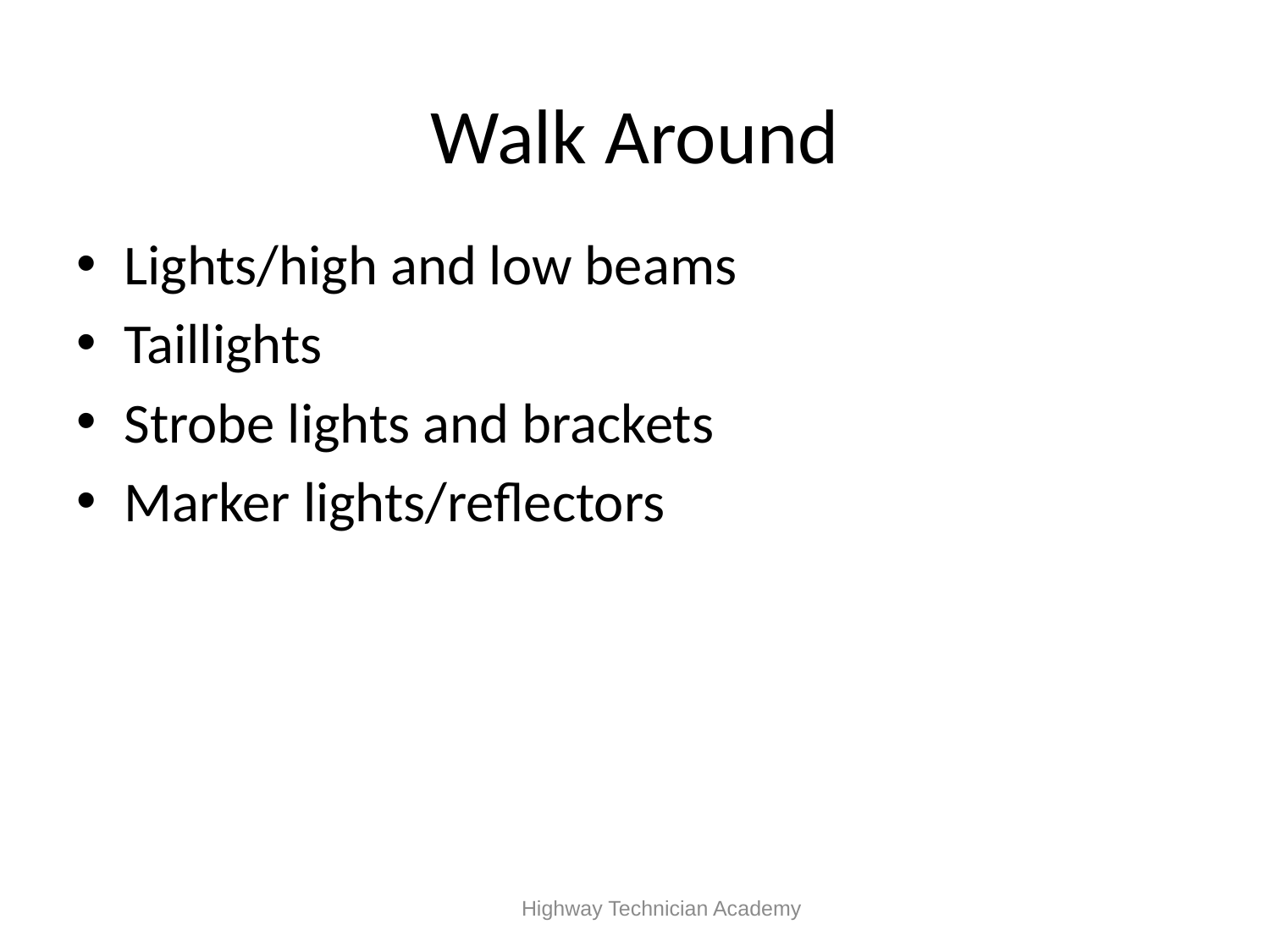

# Walk Around
Lights/high and low beams
Taillights
Strobe lights and brackets
Marker lights/reflectors

           Highway Technician Academy